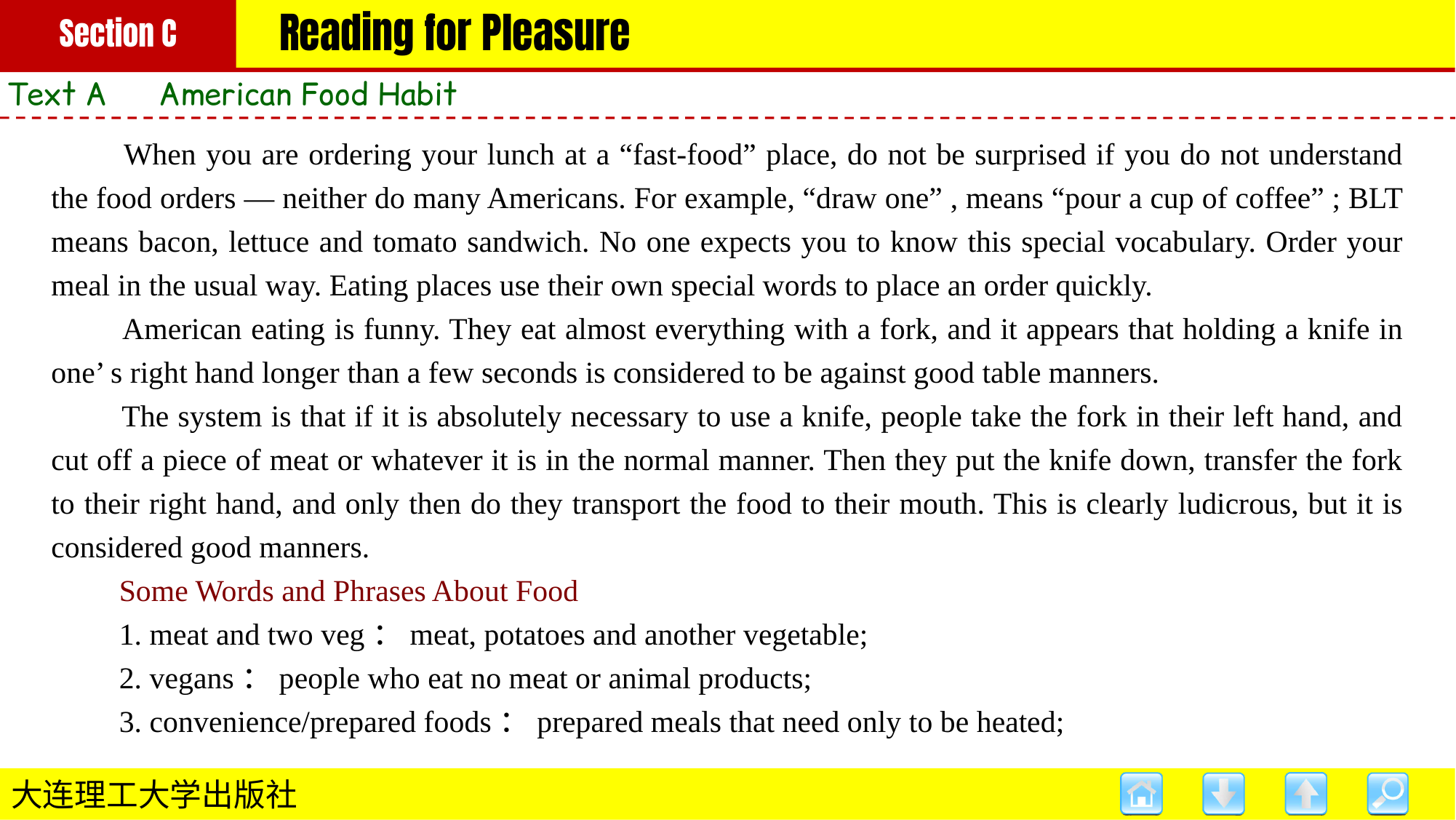

Section C
# Reading for Pleasure
Text A　 American Food Habit
　　When you are ordering your lunch at a “fast-food” place, do not be surprised if you do not understand the food orders — neither do many Americans. For example, “draw one” , means “pour a cup of coffee” ; BLT means bacon, lettuce and tomato sandwich. No one expects you to know this special vocabulary. Order your meal in the usual way. Eating places use their own special words to place an order quickly.
　　American eating is funny. They eat almost everything with a fork, and it appears that holding a knife in one’ s right hand longer than a few seconds is considered to be against good table manners.
　　The system is that if it is absolutely necessary to use a knife, people take the fork in their left hand, and cut off a piece of meat or whatever it is in the normal manner. Then they put the knife down, transfer the fork to their right hand, and only then do they transport the food to their mouth. This is clearly ludicrous, but it is considered good manners.
　　Some Words and Phrases About Food
　　1. meat and two veg：meat, potatoes and another vegetable;
　　2. vegans：people who eat no meat or animal products;
　　3. convenience/prepared foods：prepared meals that need only to be heated;